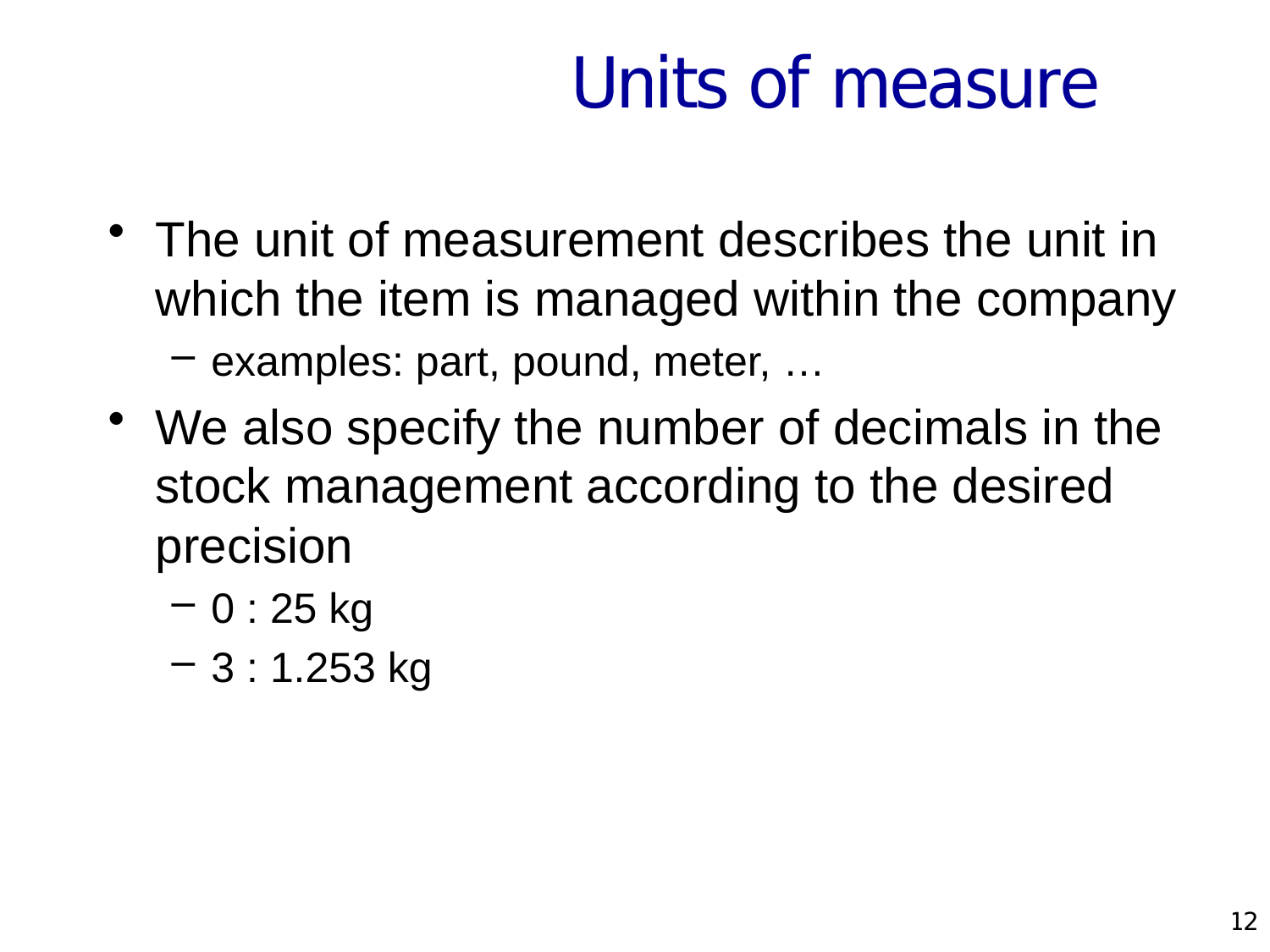

# Units of measure
The unit of measurement describes the unit in which the item is managed within the company
examples: part, pound, meter, …
We also specify the number of decimals in the stock management according to the desired precision
0 : 25 kg
3 : 1.253 kg
12